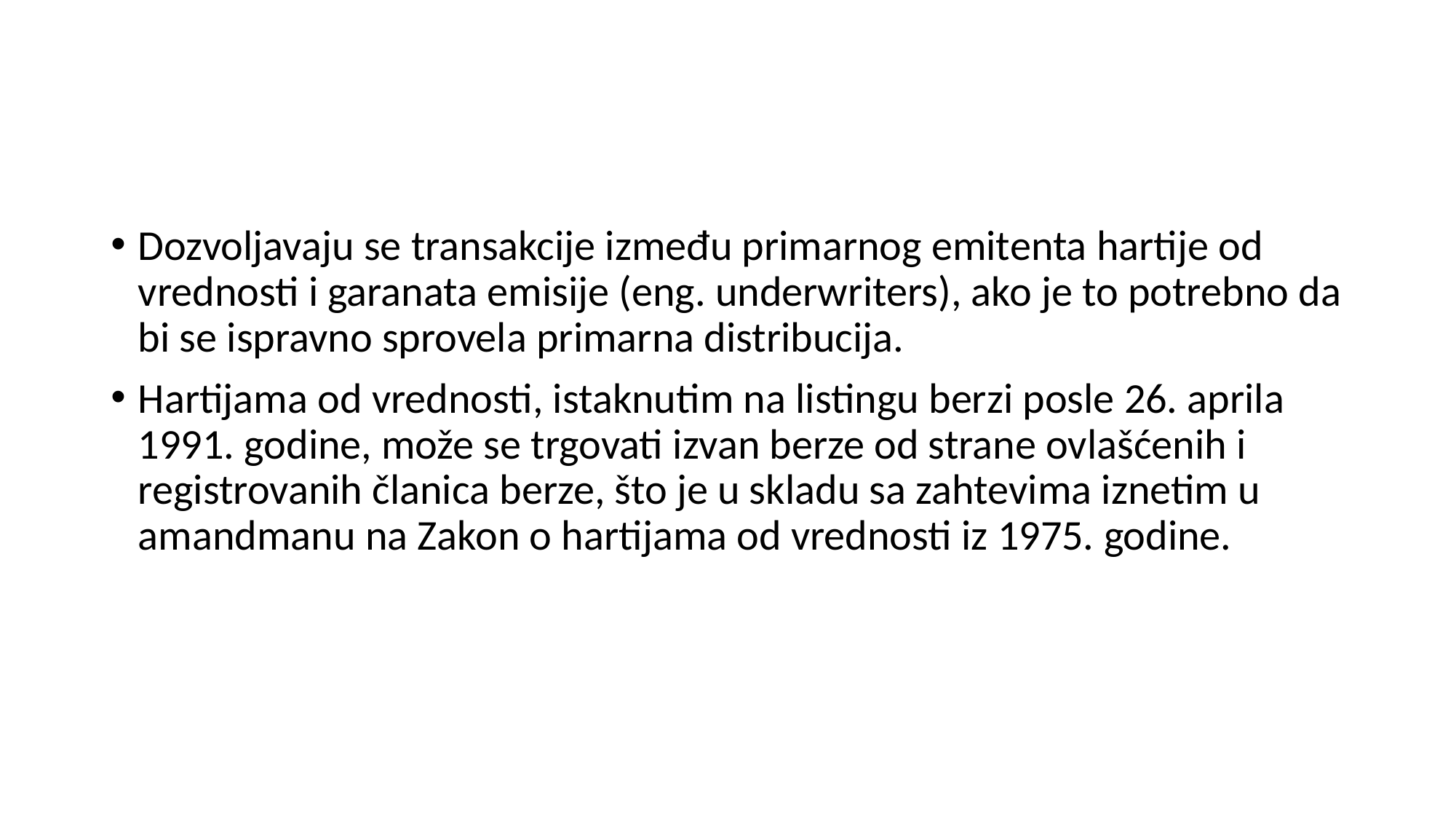

#
Dozvoljavaju se transakcije između primarnog emitenta hartije od vrednosti i garanata emisije (eng. underwriters), ako je to potrebno da bi se ispravno sprovela primarna distribucija.
Hartijama od vrednosti, istaknutim na listingu berzi posle 26. aprila 1991. godine, može se trgovati izvan berze od strane ovlašćenih i registrovanih članica berze, što je u skladu sa zahtevima iznetim u amandmanu na Zakon o hartijama od vrednosti iz 1975. godine.